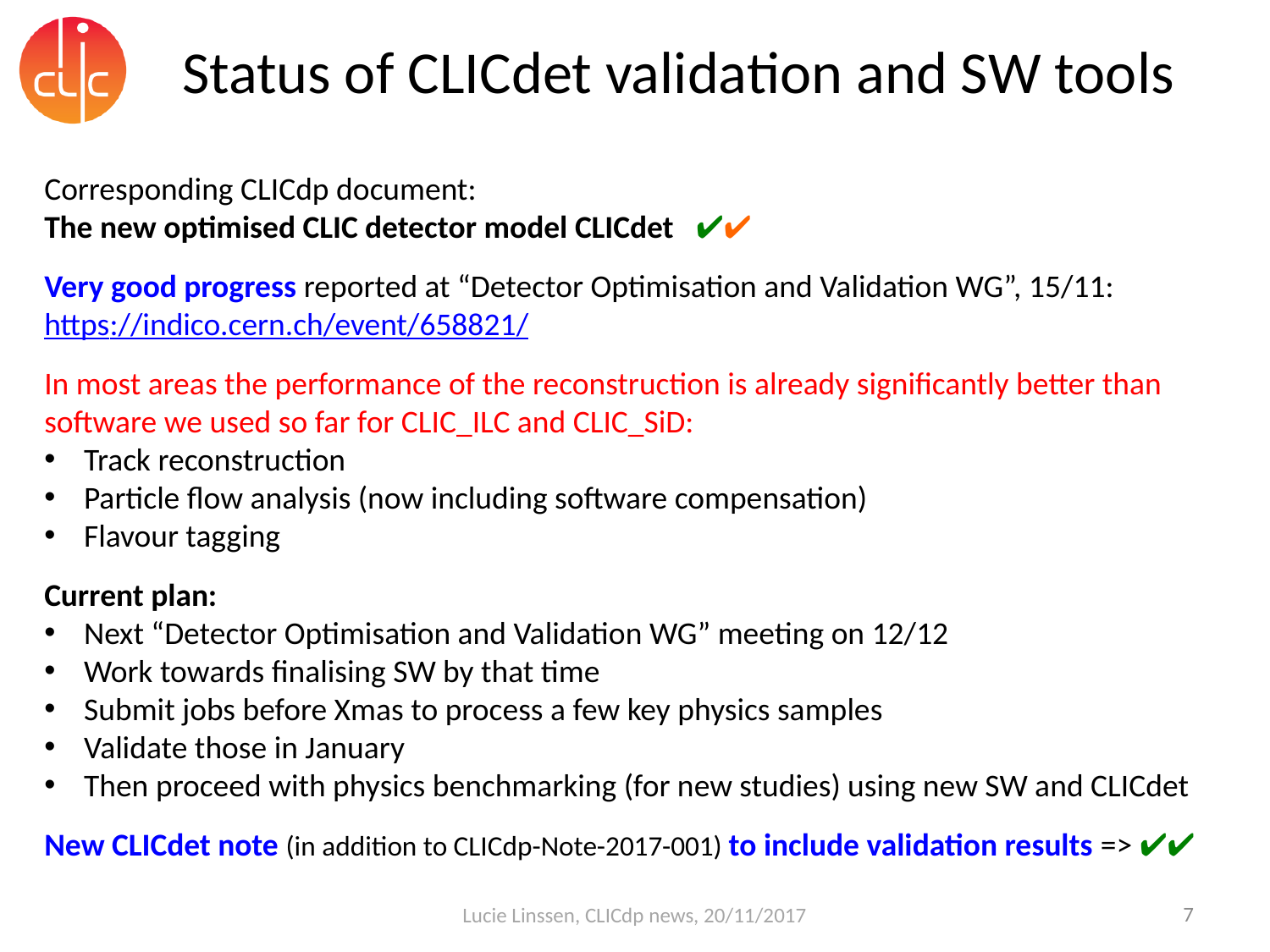

# Status of CLICdet validation and SW tools
Corresponding CLICdp document:
The new optimised CLIC detector model CLICdet   ✔✔

Very good progress reported at “Detector Optimisation and Validation WG”, 15/11:
https://indico.cern.ch/event/658821/

In most areas the performance of the reconstruction is already significantly better than software we used so far for CLIC_ILC and CLIC_SiD:
Track reconstruction
Particle flow analysis (now including software compensation)
Flavour tagging

Current plan:
Next “Detector Optimisation and Validation WG” meeting on 12/12
Work towards finalising SW by that time
Submit jobs before Xmas to process a few key physics samples
Validate those in January
Then proceed with physics benchmarking (for new studies) using new SW and CLICdet

New CLICdet note (in addition to CLICdp-Note-2017-001) to include validation results => ✔✔
Lucie Linssen, CLICdp news, 20/11/2017
7